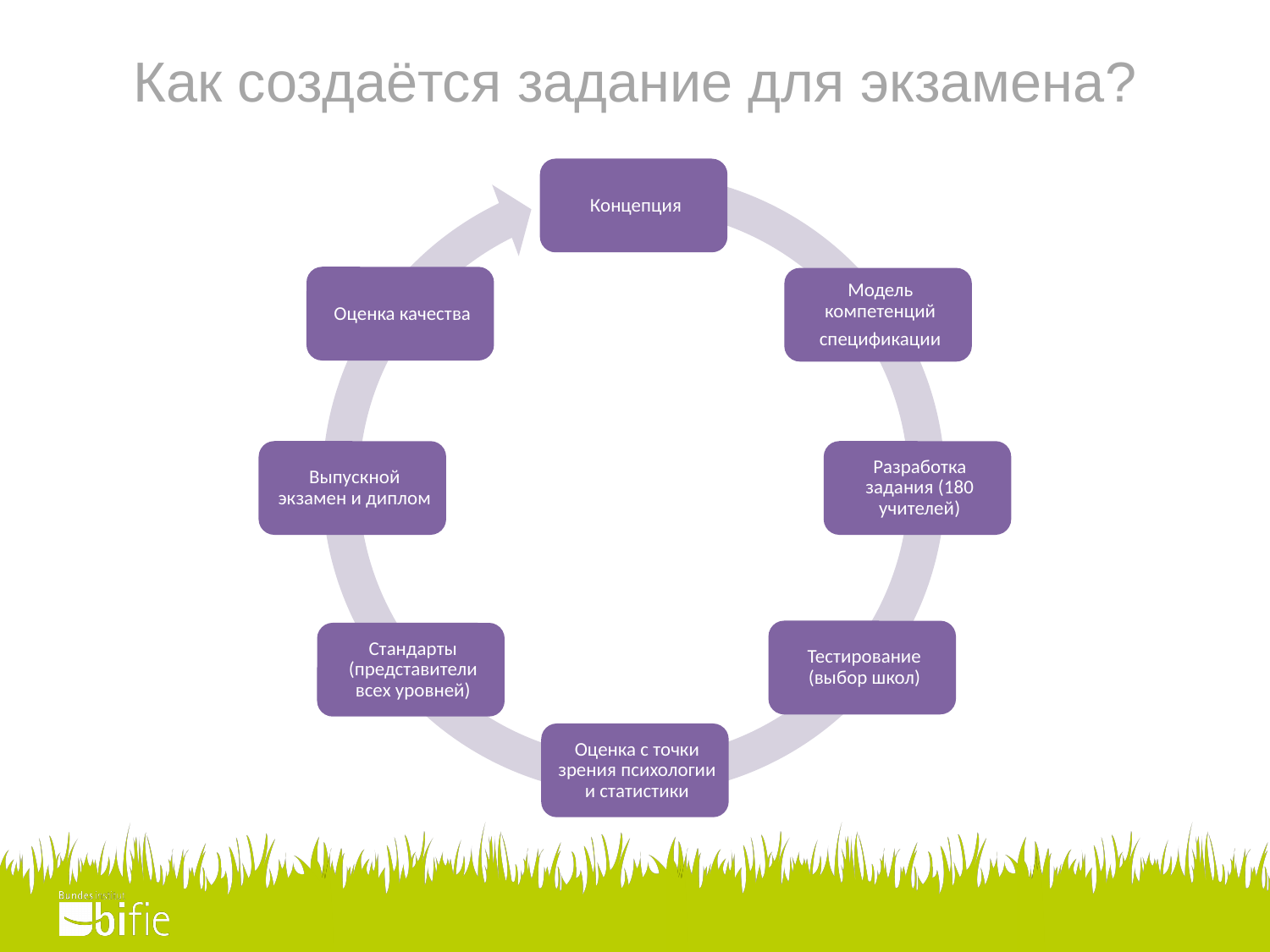

# Как создаётся задание для экзамена?
Концепция
Модель компетенций
спецификации
Разработка задания (180 учителей)
Тестирование (выбор школ)
Оценка с точки зрения психологии и статистики
Стандарты (представители всех уровней)
Выпускной экзамен и диплом
Оценка качества